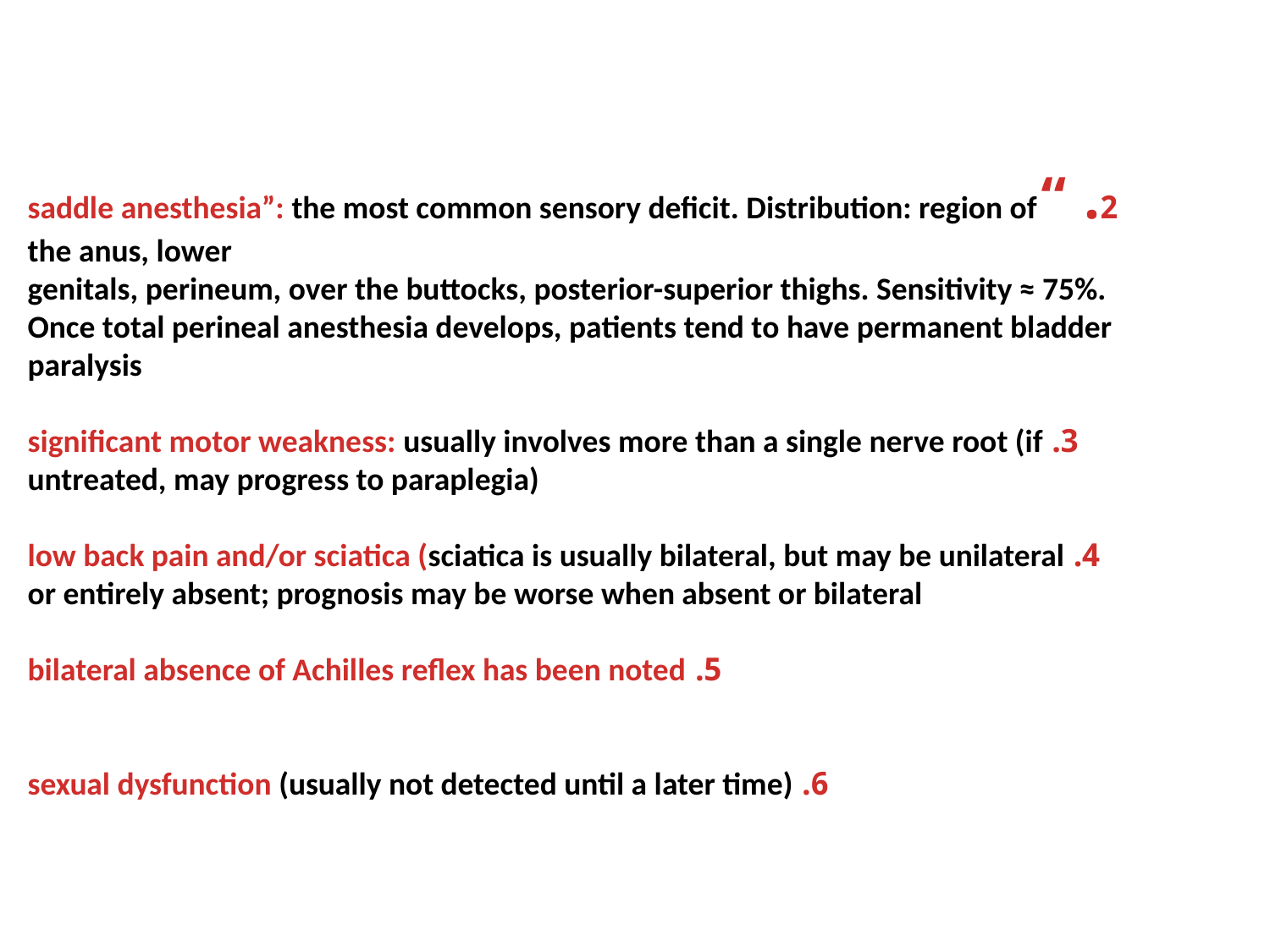

2. “saddle anesthesia”: the most common sensory deficit. Distribution: region of the anus, lower
genitals, perineum, over the buttocks, posterior-superior thighs. Sensitivity ≈ 75%. Once total perineal anesthesia develops, patients tend to have permanent bladder paralysis

3. significant motor weakness: usually involves more than a single nerve root (if untreated, may progress to paraplegia)

4. low back pain and/or sciatica (sciatica is usually bilateral, but may be unilateral or entirely absent; prognosis may be worse when absent or bilateral

5. bilateral absence of Achilles reflex has been noted

6. sexual dysfunction (usually not detected until a later time)